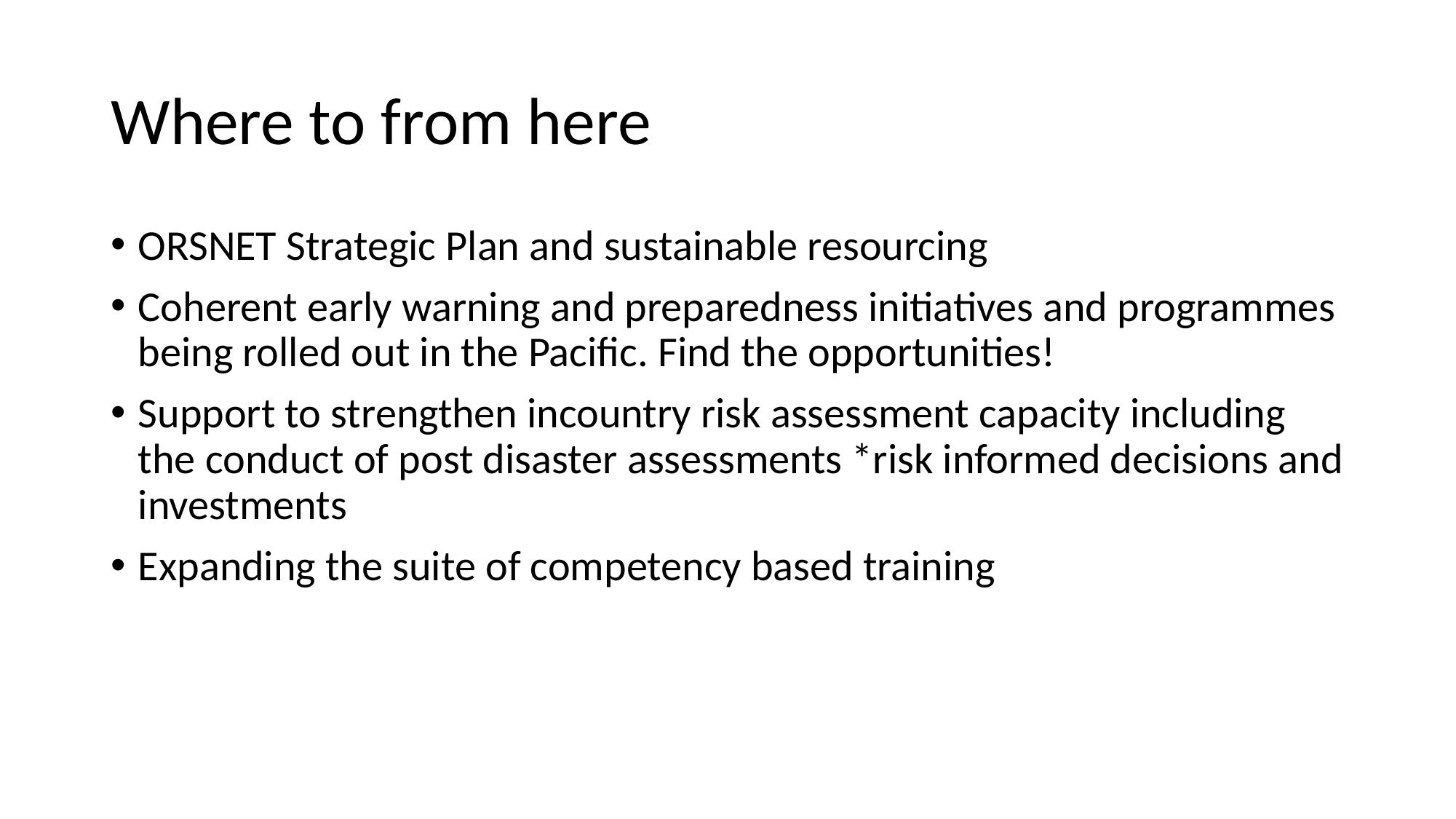

# Where to from here
ORSNET Strategic Plan and sustainable resourcing
Coherent early warning and preparedness initiatives and programmes being rolled out in the Pacific. Find the opportunities!
Support to strengthen incountry risk assessment capacity including the conduct of post disaster assessments *risk informed decisions and investments
Expanding the suite of competency based training